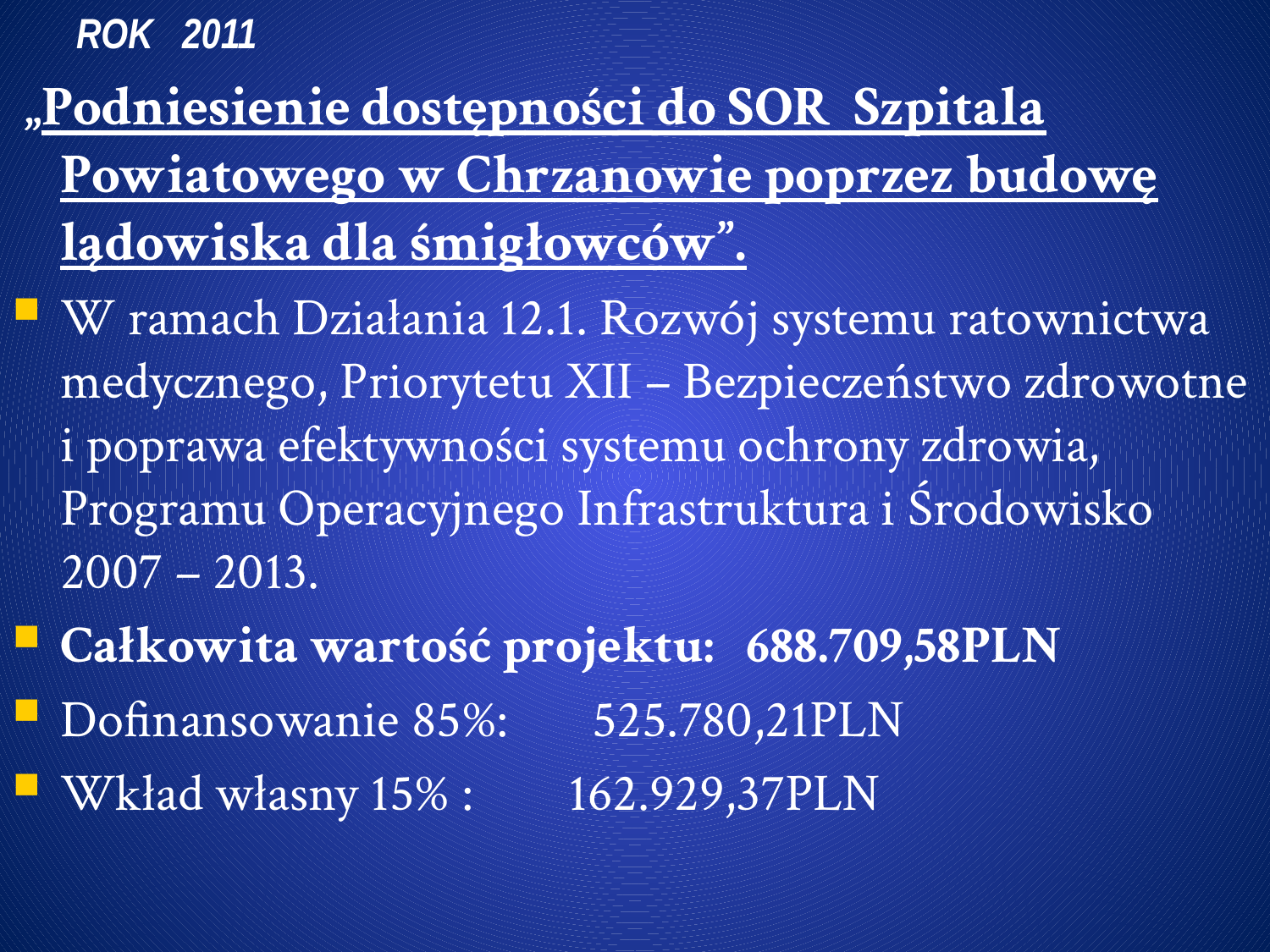

# ROK   2011
 „Podniesienie dostępności do SOR  Szpitala Powiatowego w Chrzanowie poprzez budowę lądowiska dla śmigłowców”.
W ramach Działania 12.1. Rozwój systemu ratownictwa medycznego, Priorytetu XII – Bezpieczeństwo zdrowotne i poprawa efektywności systemu ochrony zdrowia, Programu Operacyjnego Infrastruktura i Środowisko 2007 – 2013.
Całkowita wartość projektu:   688.709,58PLN
Dofinansowanie 85%:	  525.780,21PLN
Wkład własny 15% :	162.929,37PLN